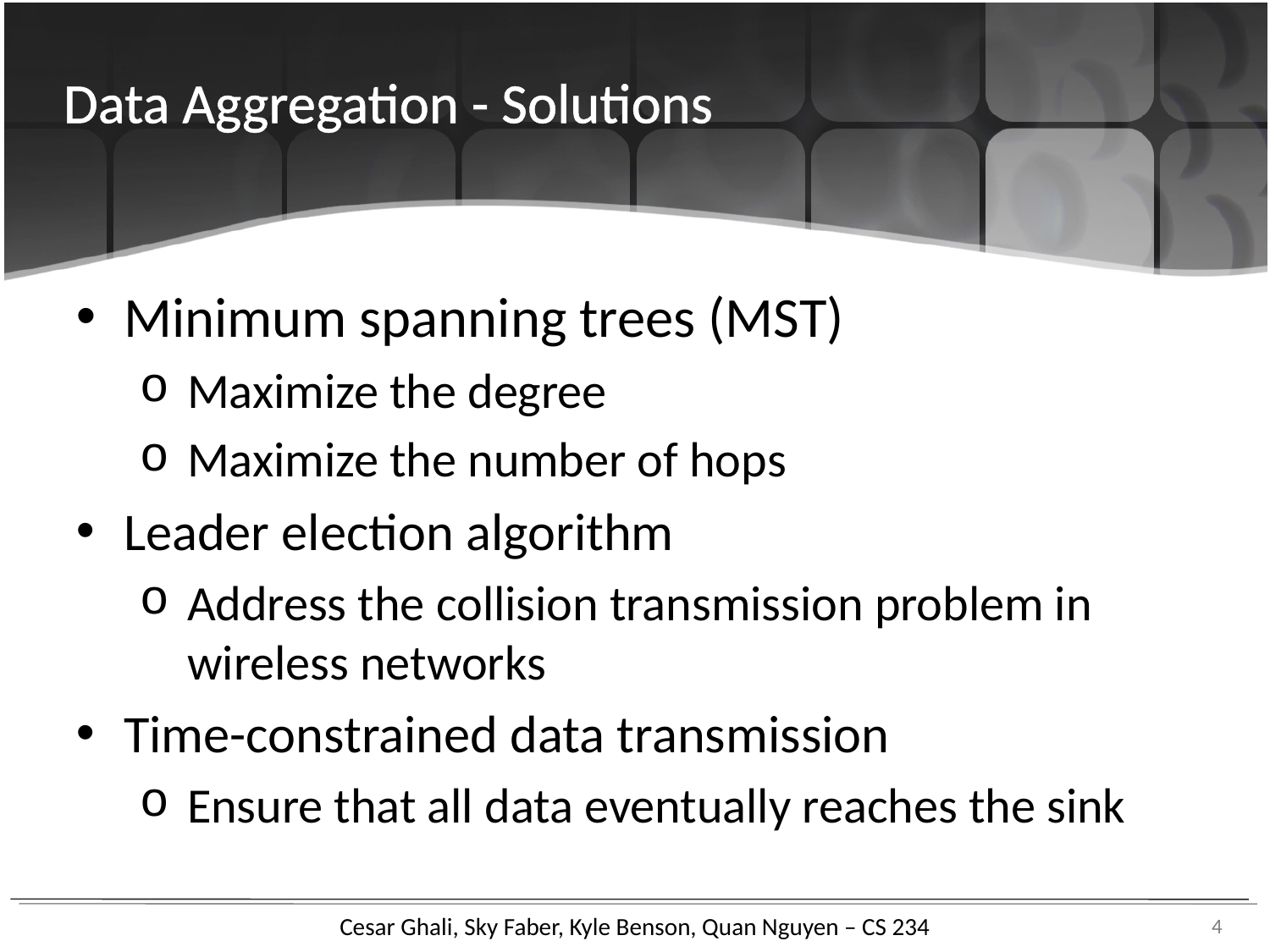

Data Aggregation - Solutions
Minimum spanning trees (MST)
Maximize the degree
Maximize the number of hops
Leader election algorithm
Address the collision transmission problem in wireless networks
Time-constrained data transmission
Ensure that all data eventually reaches the sink